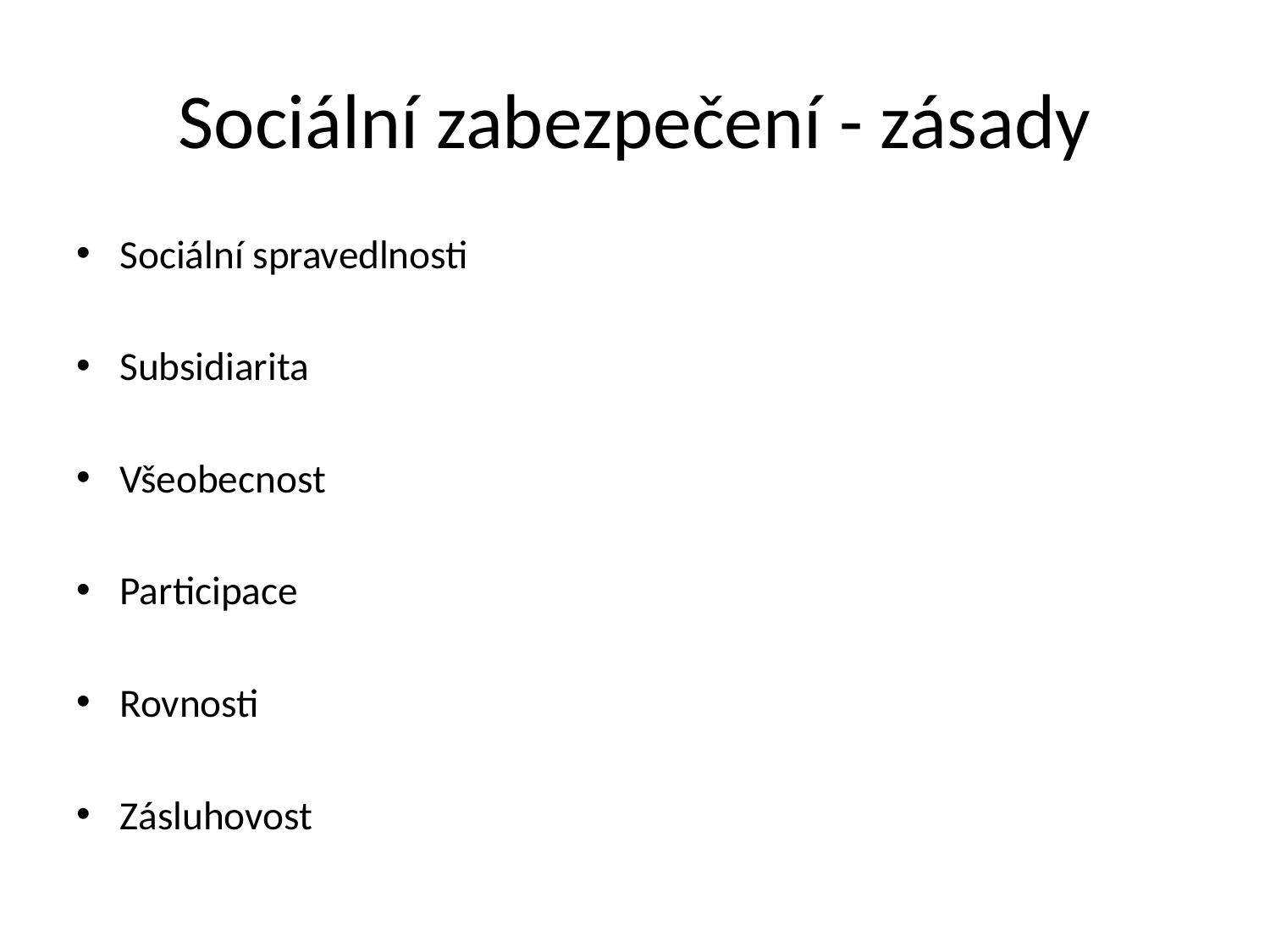

# Sociální zabezpečení - zásady
Sociální spravedlnosti

Subsidiarita

Všeobecnost

Participace

Rovnosti

Zásluhovost